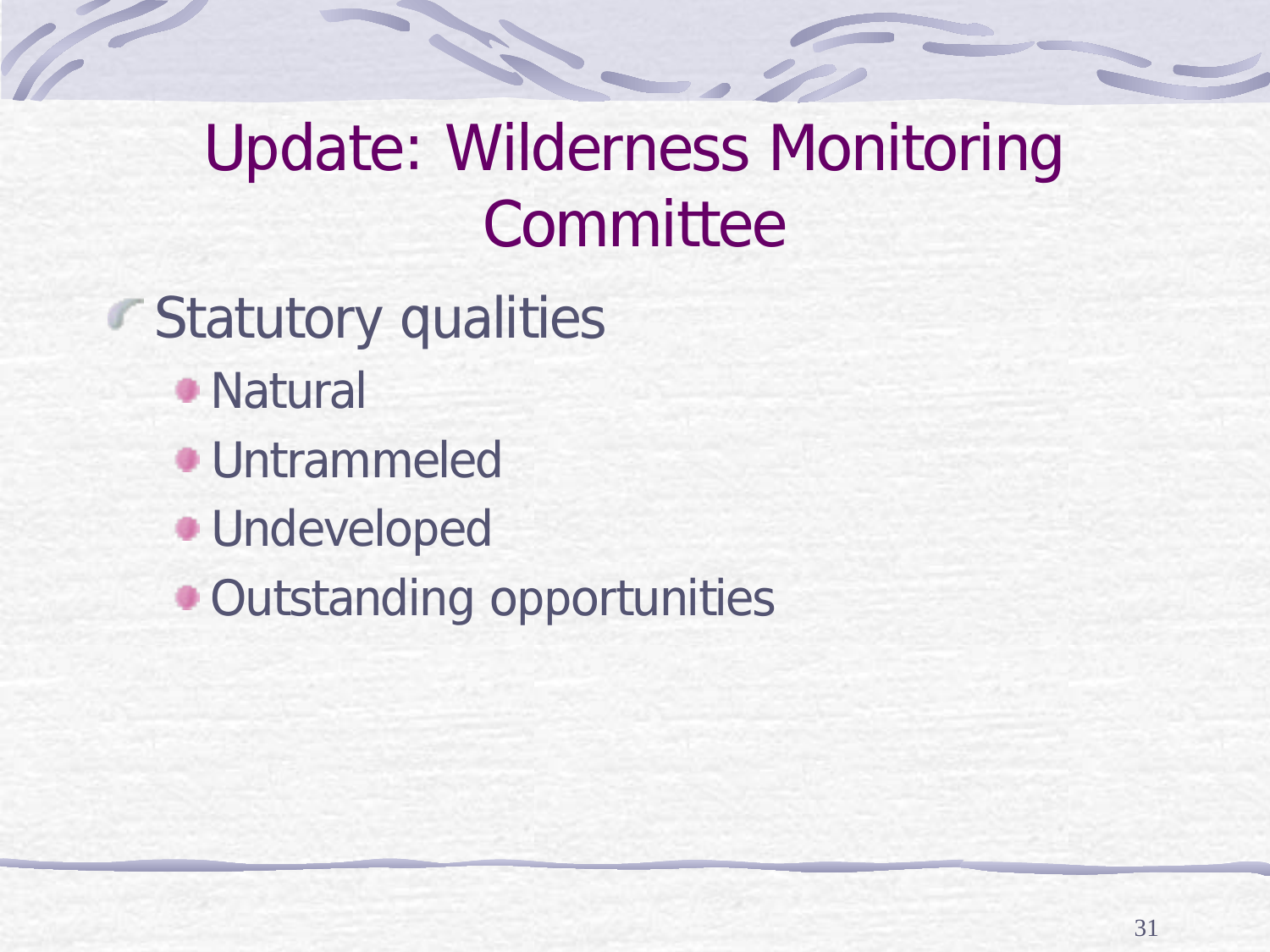

# Update: Wilderness Monitoring Committee
Statutory qualities
Natural
Untrammeled
Undeveloped
Outstanding opportunities
31